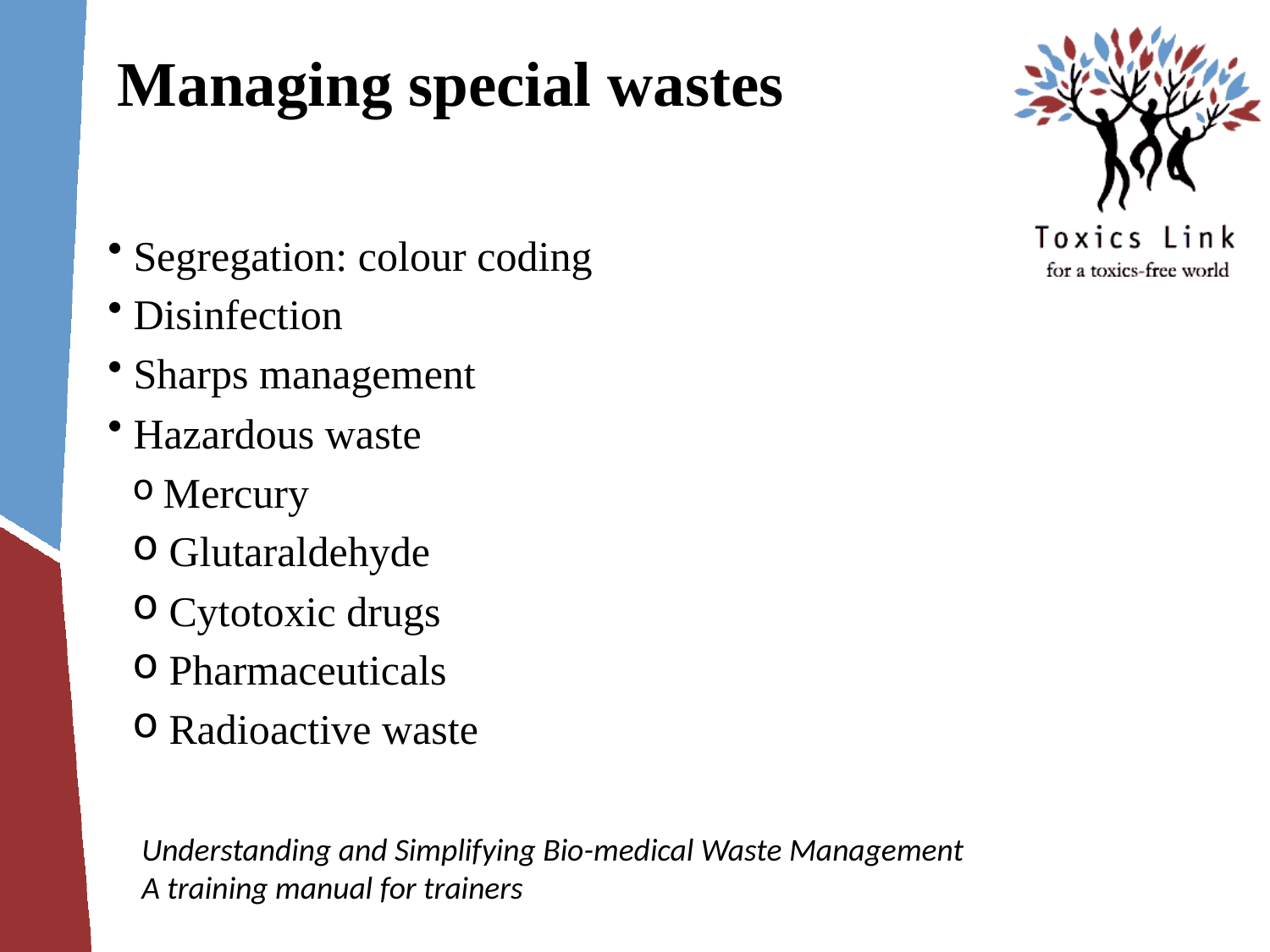

# Managing special wastes
 Segregation: colour coding
 Disinfection
 Sharps management
 Hazardous waste
 Mercury
 Glutaraldehyde
 Cytotoxic drugs
 Pharmaceuticals
 Radioactive waste
Understanding and Simplifying Bio-medical Waste Management
A training manual for trainers